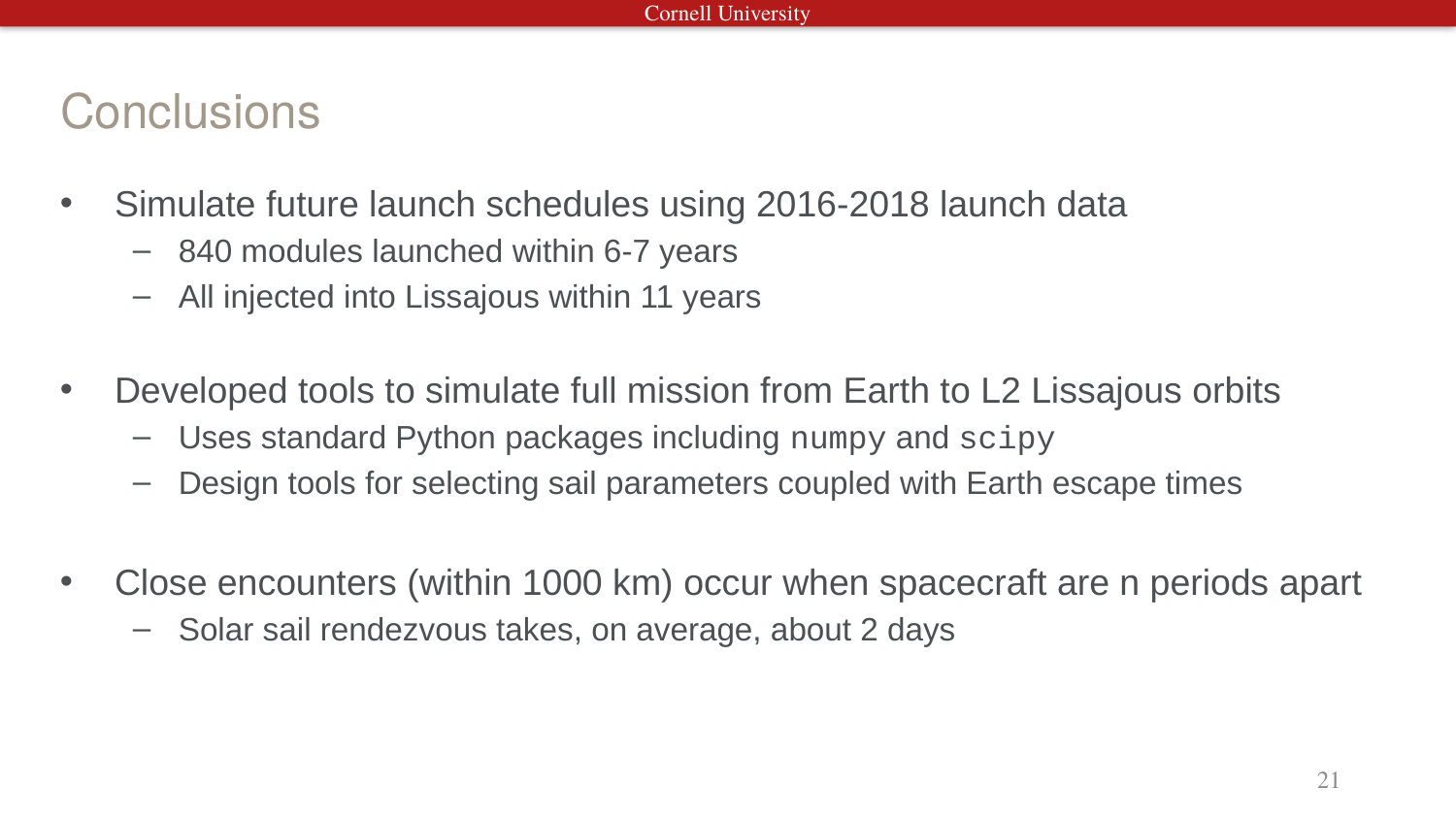

# Conclusions
Simulate future launch schedules using 2016-2018 launch data
840 modules launched within 6-7 years
All injected into Lissajous within 11 years

Developed tools to simulate full mission from Earth to L2 Lissajous orbits
Uses standard Python packages including numpy and scipy
Design tools for selecting sail parameters coupled with Earth escape times

Close encounters (within 1000 km) occur when spacecraft are n periods apart
Solar sail rendezvous takes, on average, about 2 days
21